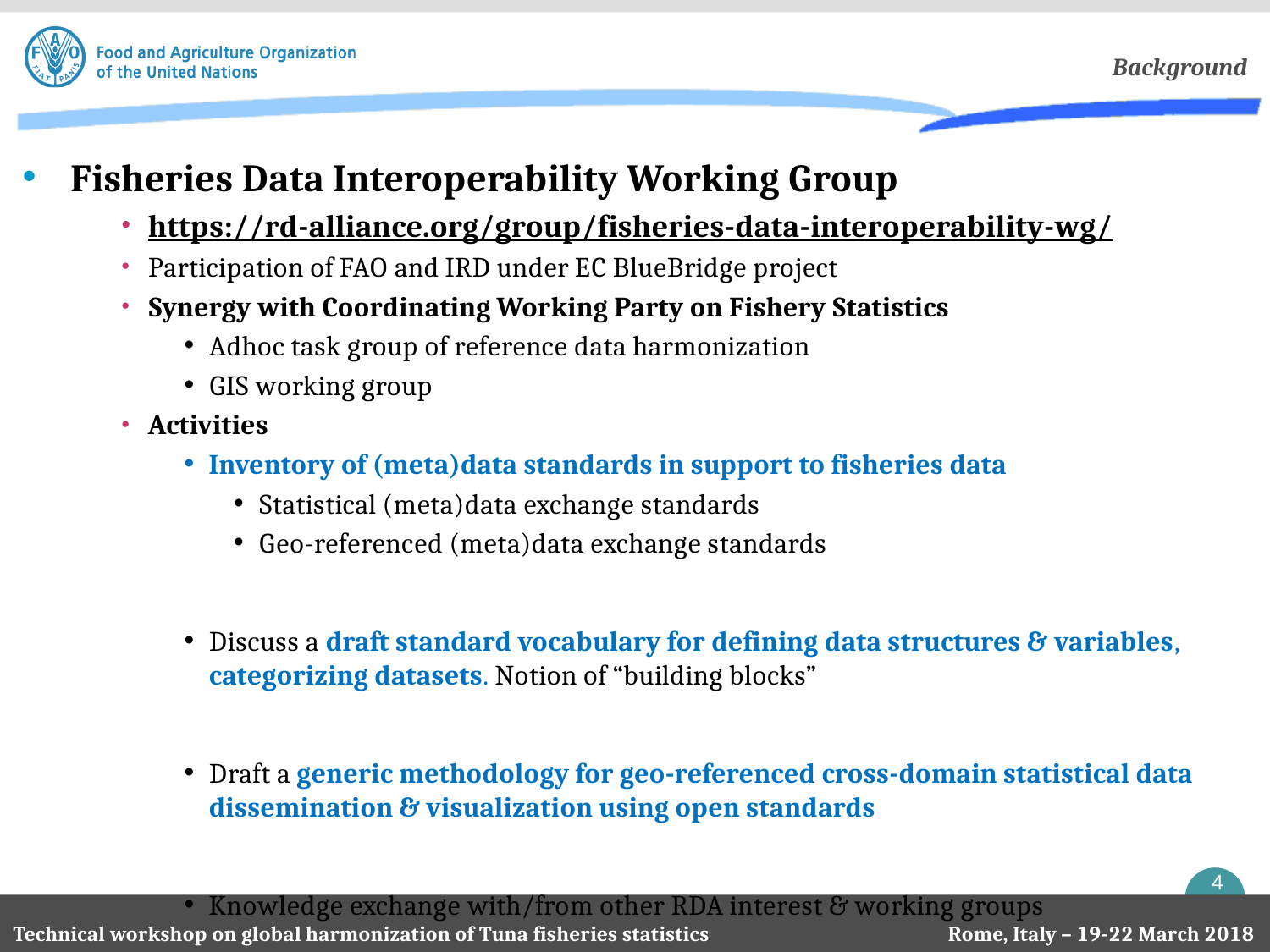

# Background
Fisheries Data Interoperability Working Group
https://rd-alliance.org/group/fisheries-data-interoperability-wg/
Participation of FAO and IRD under EC BlueBridge project
Synergy with Coordinating Working Party on Fishery Statistics
Adhoc task group of reference data harmonization
GIS working group
Activities
Inventory of (meta)data standards in support to fisheries data
Statistical (meta)data exchange standards
Geo-referenced (meta)data exchange standards

Discuss a draft standard vocabulary for defining data structures & variables, categorizing datasets. Notion of “building blocks”

Draft a generic methodology for geo-referenced cross-domain statistical data dissemination & visualization using open standards

Knowledge exchange with/from other RDA interest & working groups